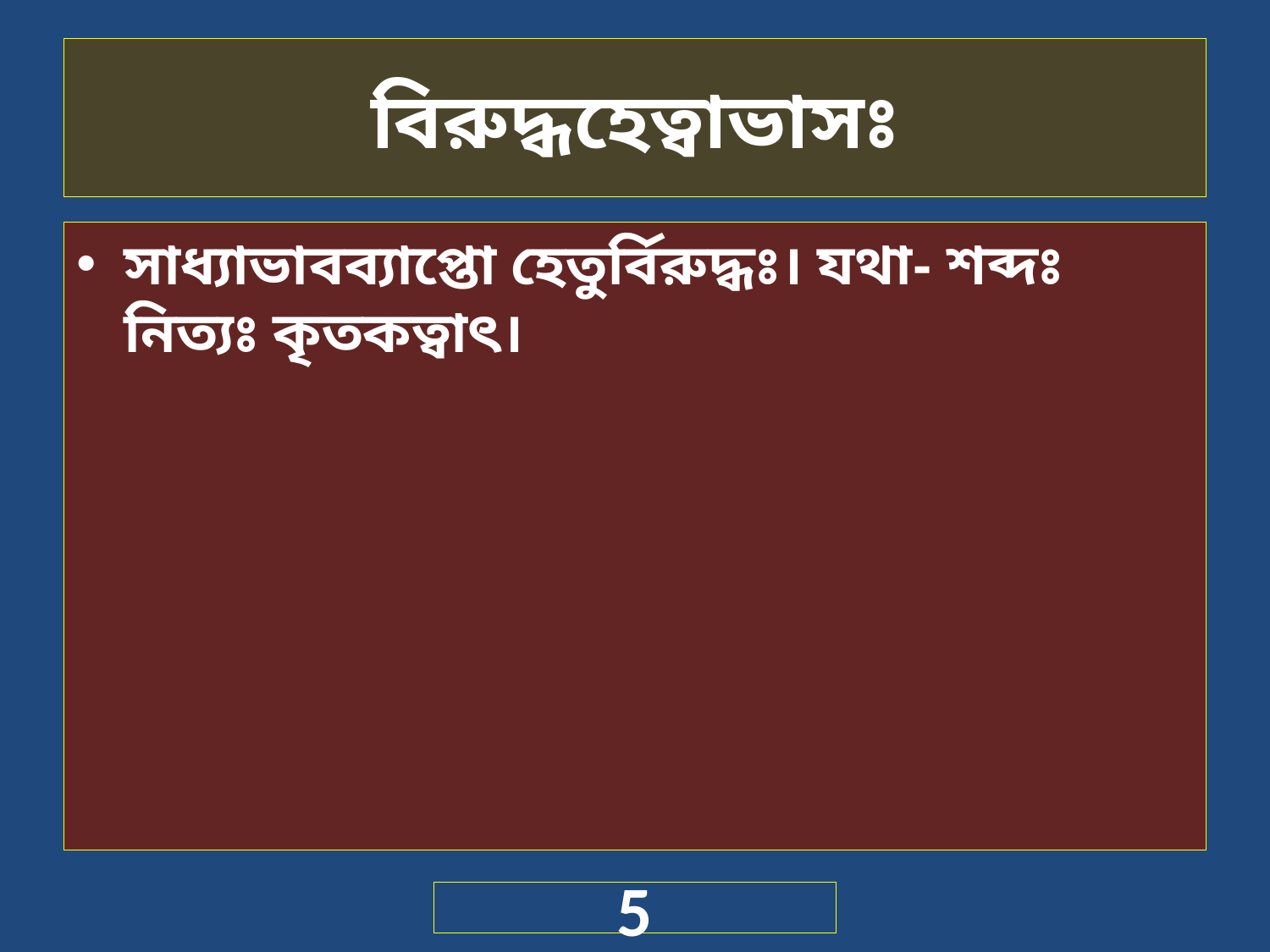

# বিরুদ্ধহেত্বাভাসঃ
সাধ্যাভাবব্যাপ্তো হেতুর্বিরুদ্ধঃ। যথা- শব্দঃ নিত্যঃ কৃতকত্বাৎ।
5